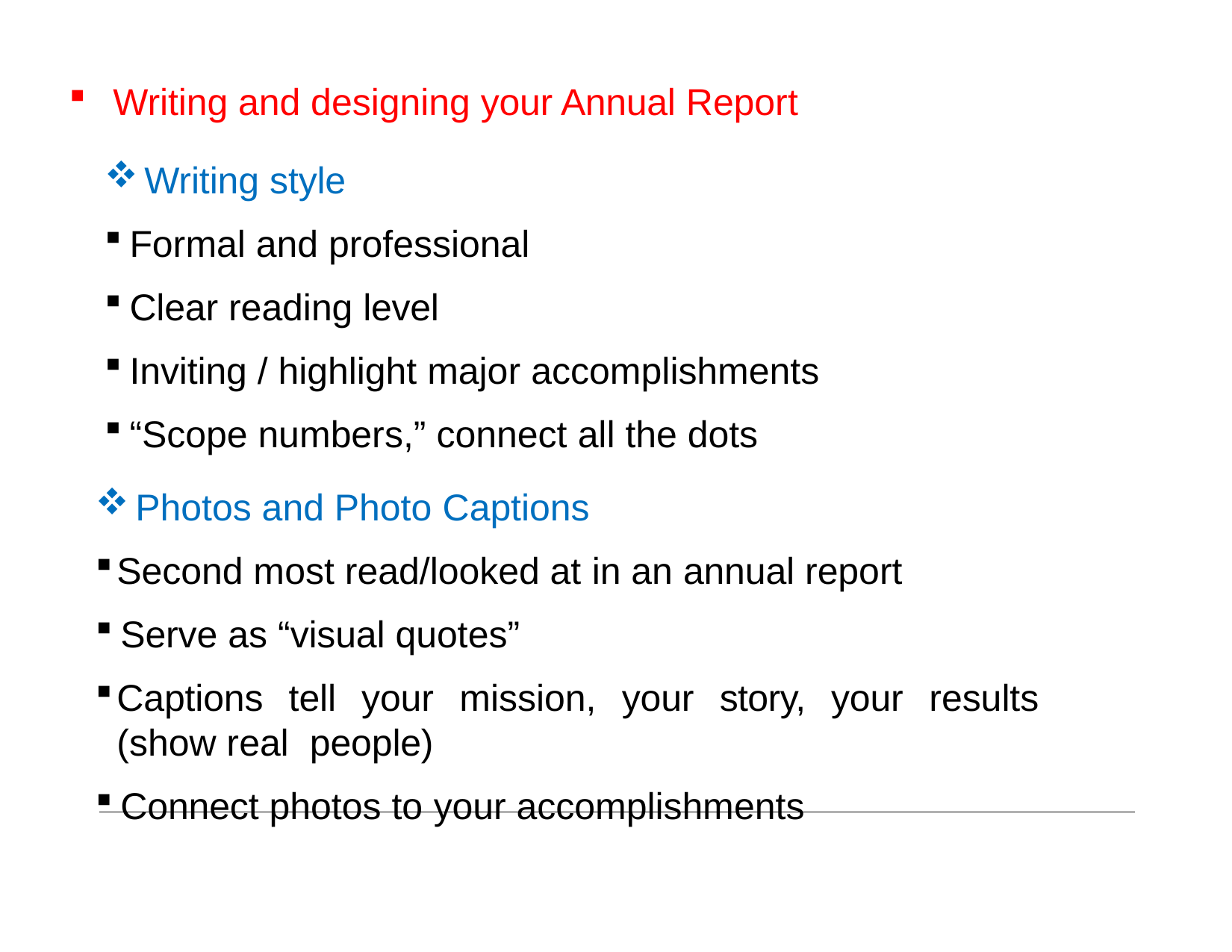

Writing and designing your Annual Report

Writing style
Formal and professional
Clear reading level
Inviting / highlight major accomplishments
“Scope numbers,” connect all the dots
Photos and Photo Captions
Second most read/looked at in an annual report
Serve as “visual quotes”
Captions tell your mission, your story, your results (show real  people)
Connect photos to your accomplishments